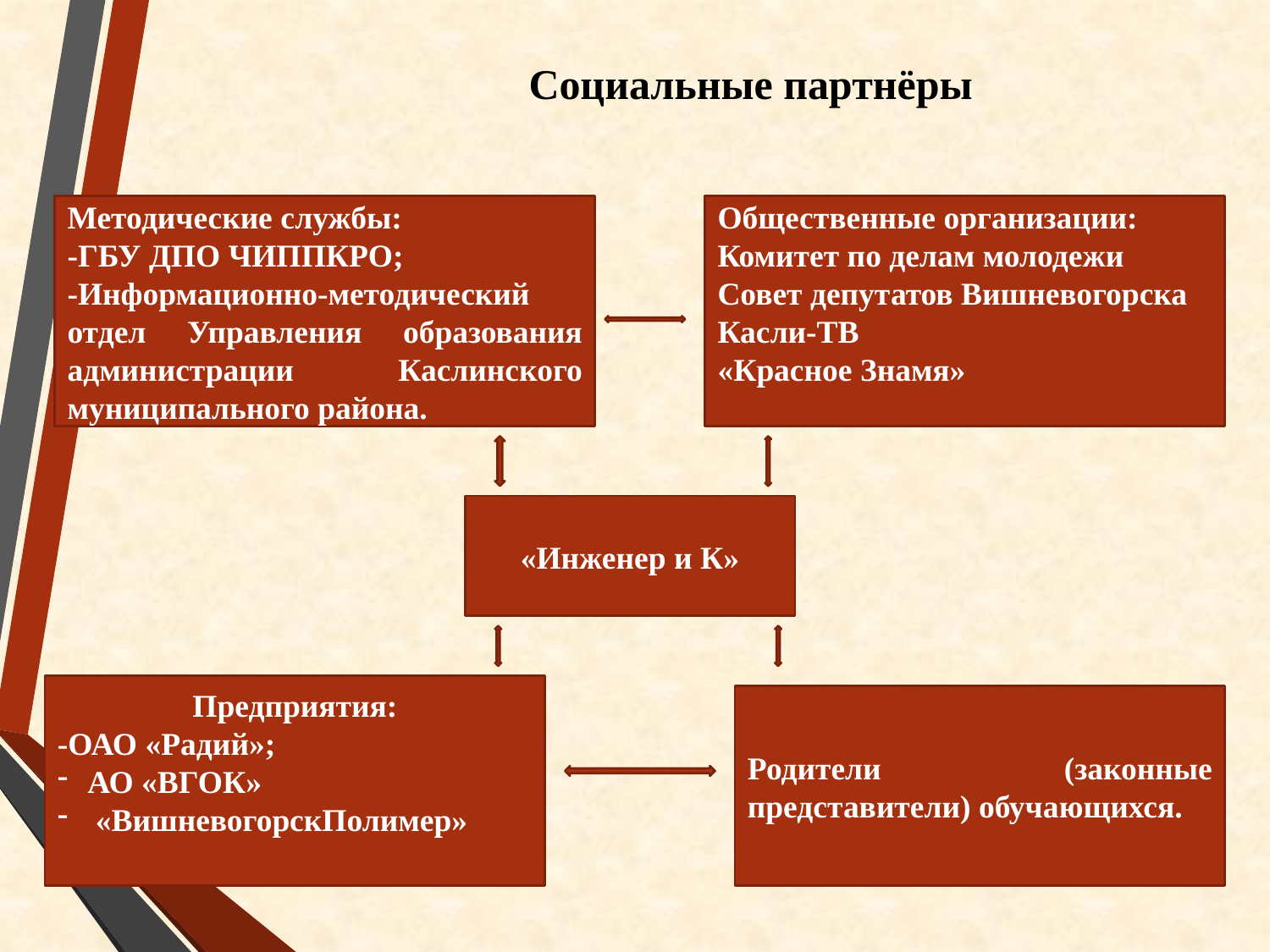

# Социальные партнёры

Методические службы:
-ГБУ ДПО ЧИППКРО;
-Информационно-методический отдел Управления образования администрации Каслинского муниципального района.
Общественные организации:
Комитет по делам молодежи
Совет депутатов Вишневогорска
Касли-ТВ
«Красное Знамя»

«Инженер и К»

Предприятия:
-ОАО «Радий»;
АО «ВГОК»
 «ВишневогорскПолимер»

Родители (законные представители) обучающихся.